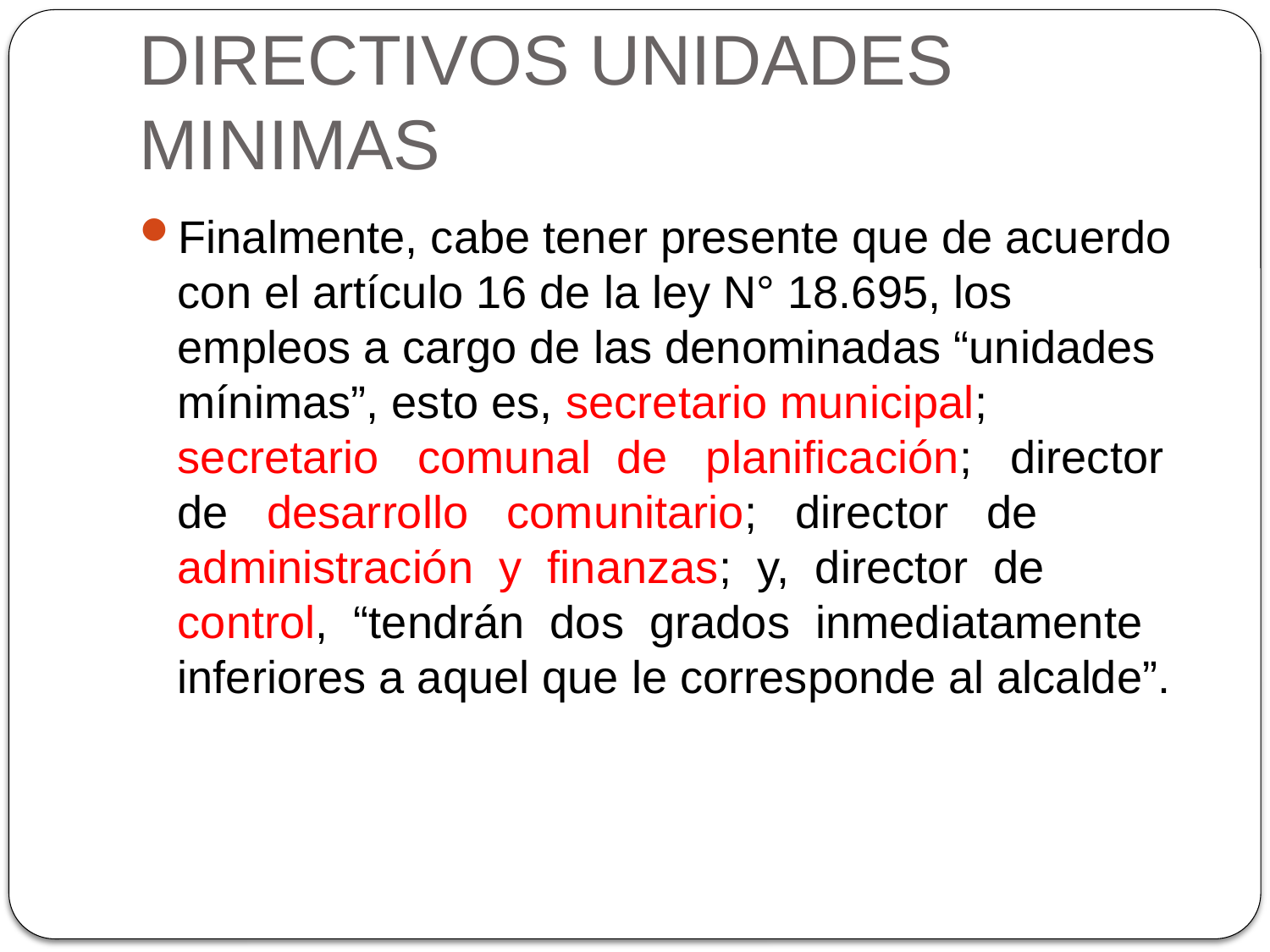

# DIRECTIVOS UNIDADES MINIMAS
Finalmente, cabe tener presente que de acuerdo con el artículo 16 de la ley N° 18.695, los empleos a cargo de las denominadas “unidades mínimas”, esto es, secretario municipal; secretario   comunal  de   planiﬁcación;   director   de   desarrollo   comunitario;   director   de administración  y  ﬁnanzas;  y,  director  de  control,  “tendrán  dos  grados  inmediatamente inferiores a aquel que le corresponde al alcalde”.